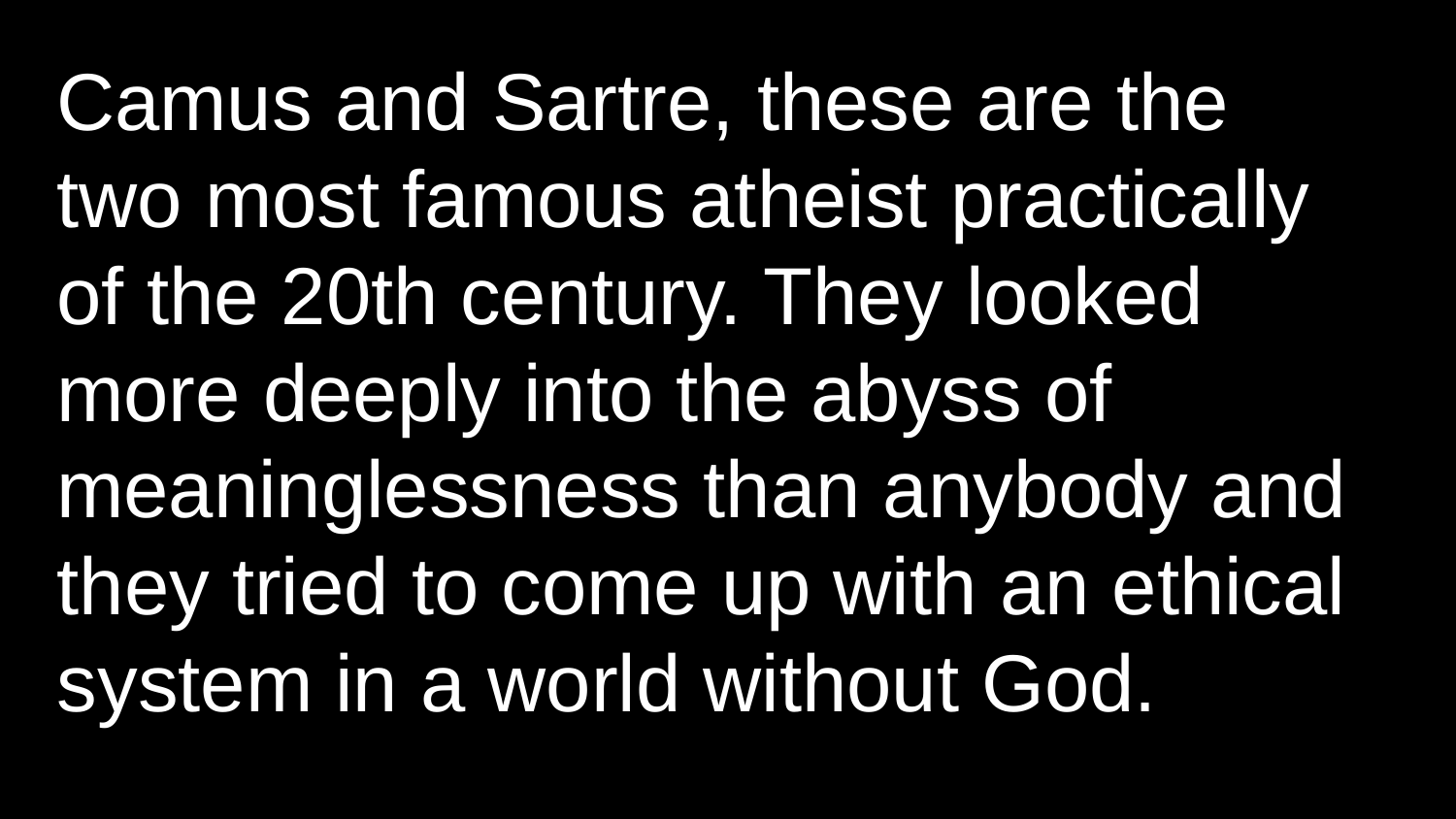

Camus and Sartre, these are the two most famous atheist practically of the 20th century. They looked more deeply into the abyss of meaninglessness than anybody and they tried to come up with an ethical system in a world without God.